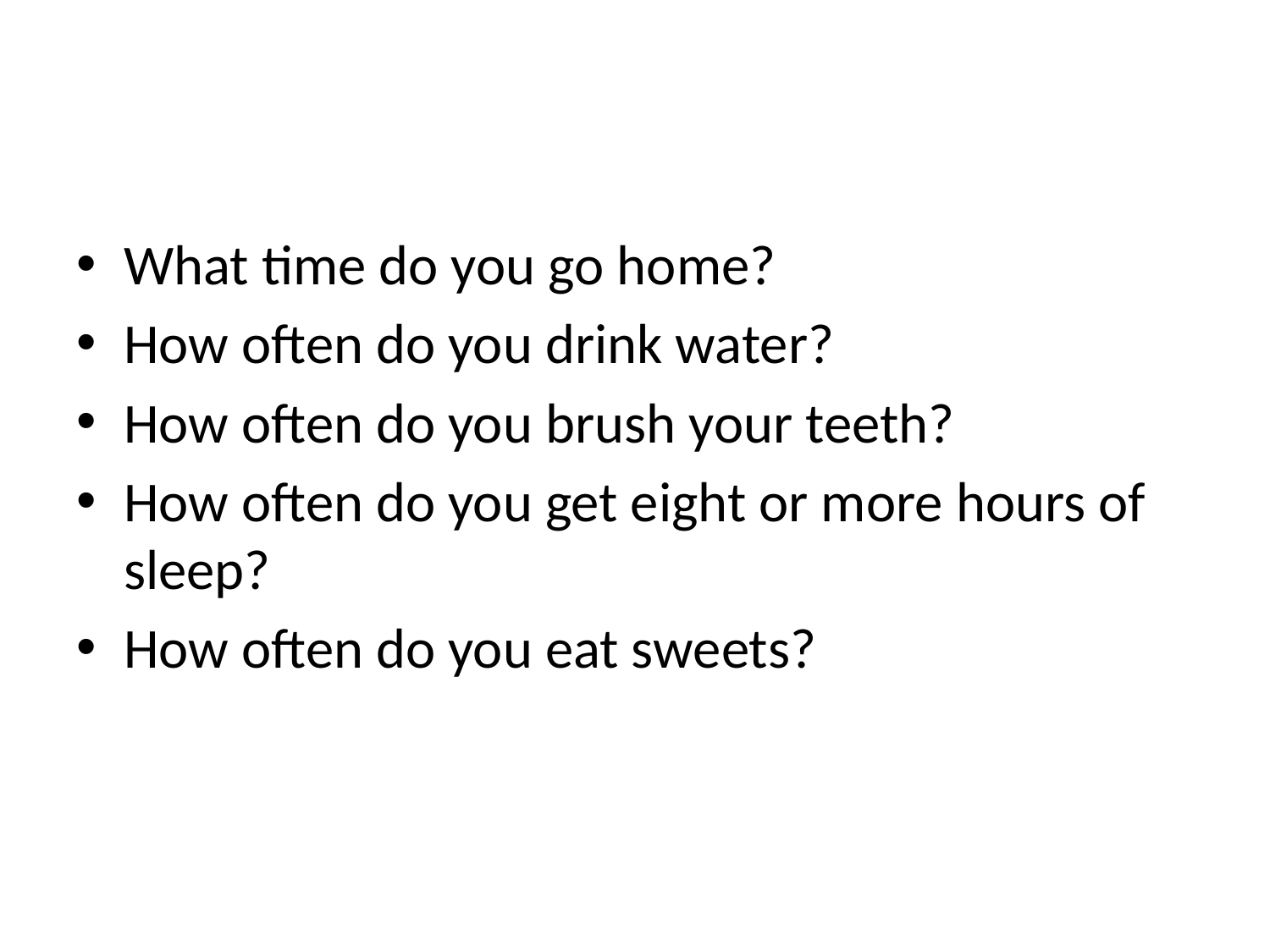

#
What time do you go home?
How often do you drink water?
How often do you brush your teeth?
How often do you get eight or more hours of sleep?
How often do you eat sweets?